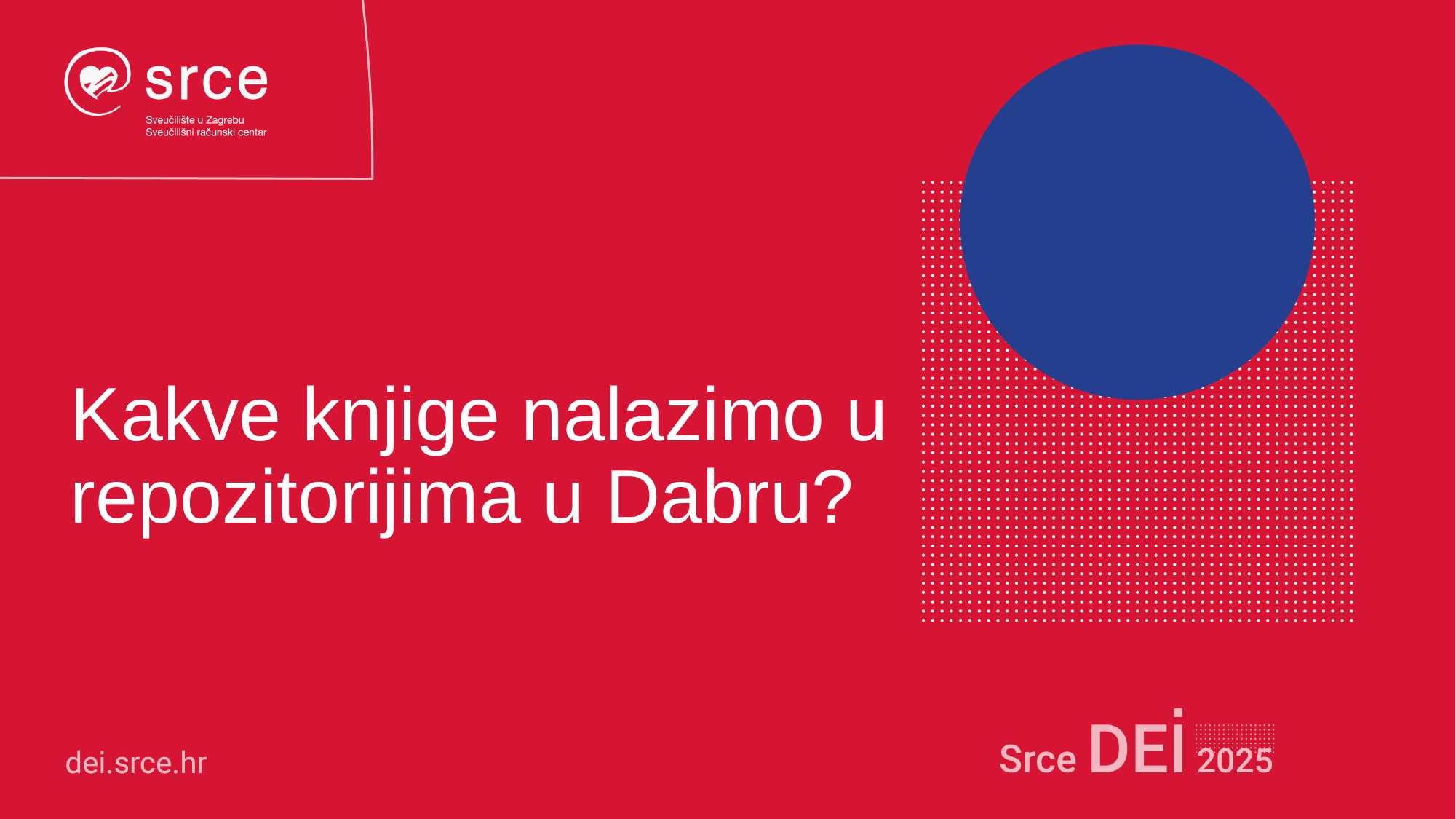

# Kakve knjige nalazimo u repozitorijima u Dabru?